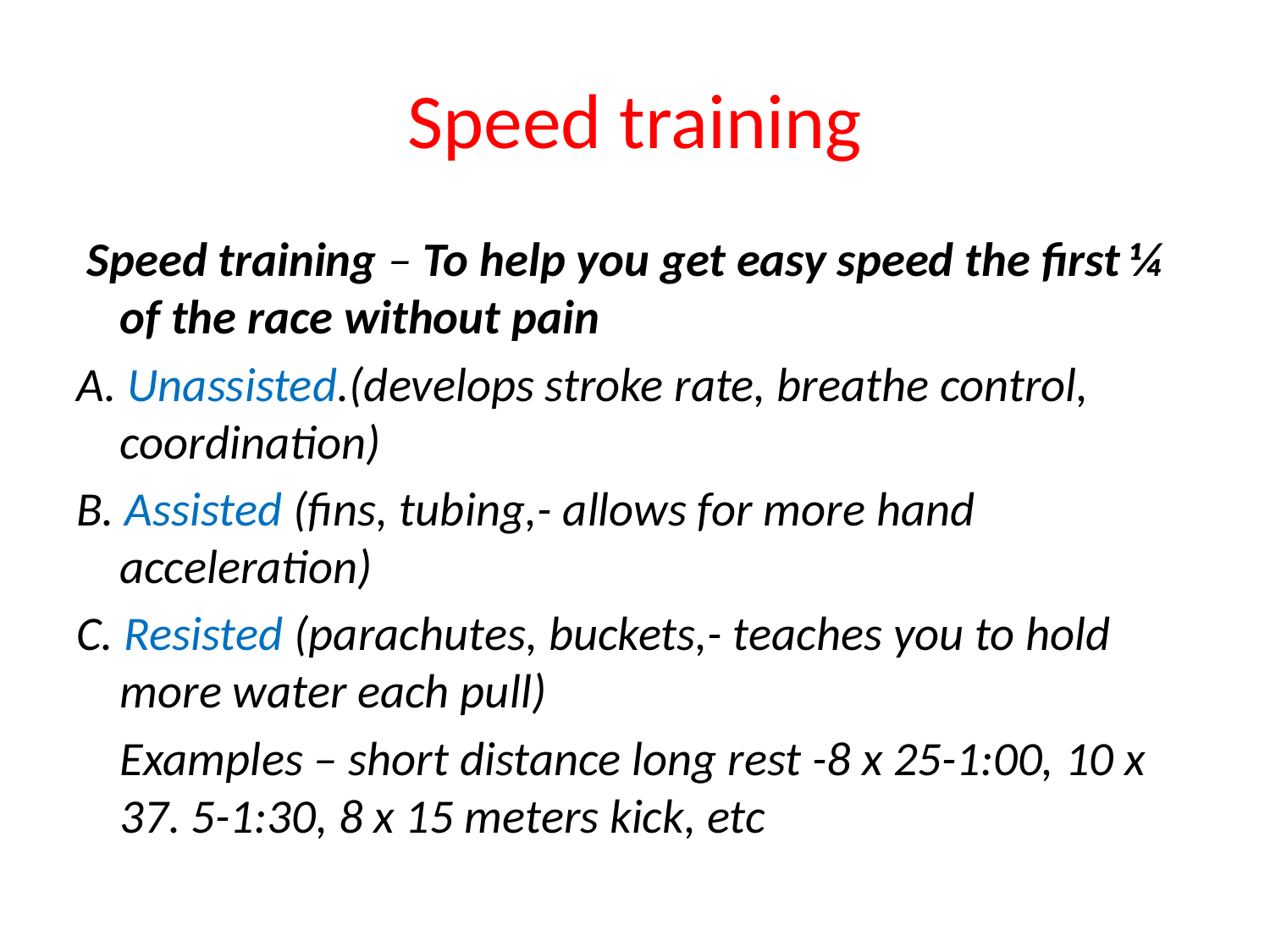

# Speed training
 Speed training – To help you get easy speed the first ¼ of the race without pain
A. Unassisted.(develops stroke rate, breathe control, coordination)
B. Assisted (fins, tubing,- allows for more hand acceleration)
C. Resisted (parachutes, buckets,- teaches you to hold more water each pull)
	Examples – short distance long rest -8 x 25-1:00, 10 x 37. 5-1:30, 8 x 15 meters kick, etc